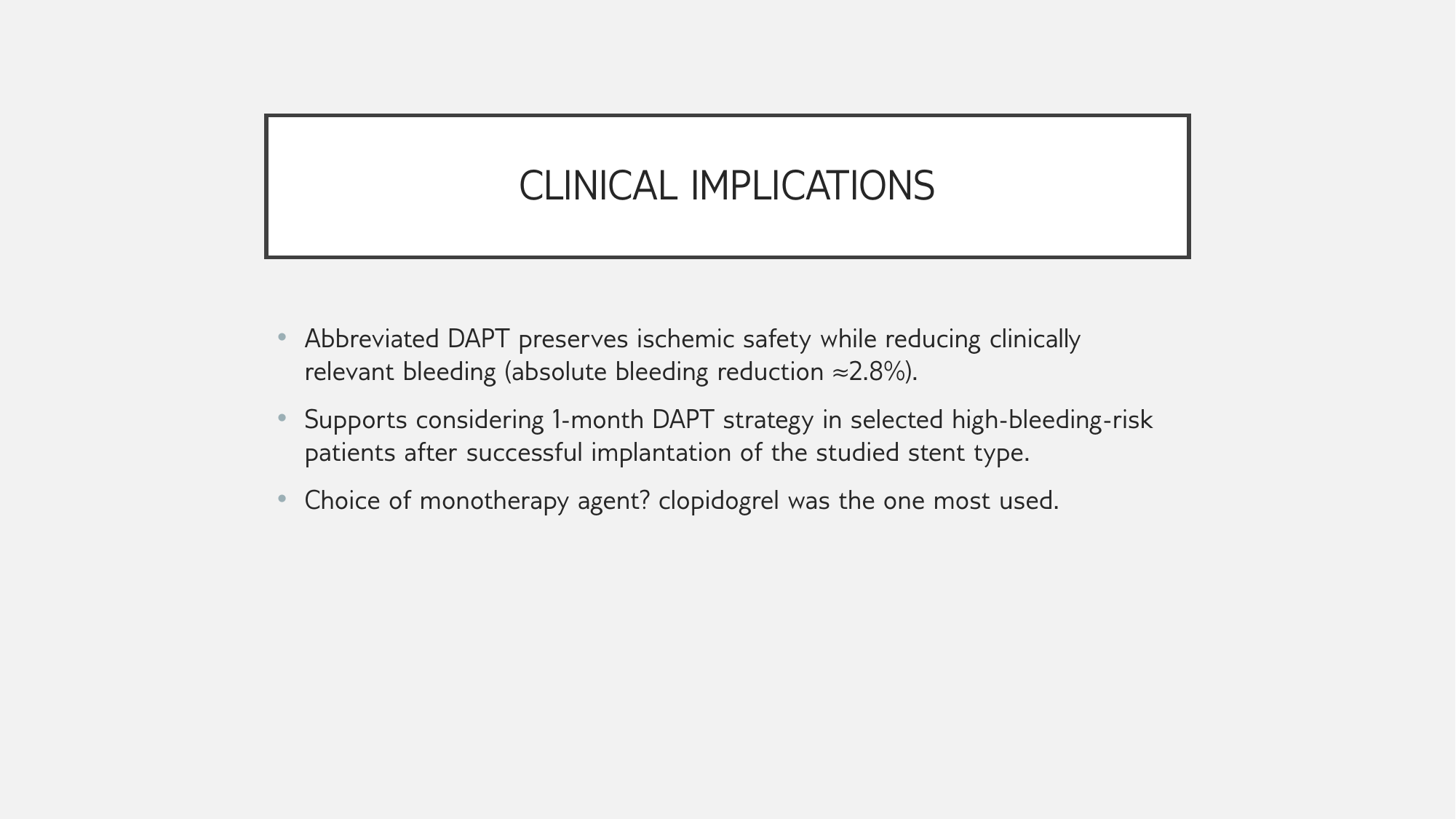

# CLINICAL IMPLICATIONS
Abbreviated DAPT preserves ischemic safety while reducing clinically relevant bleeding (absolute bleeding reduction ≈2.8%).
Supports considering 1-month DAPT strategy in selected high-bleeding-risk patients after successful implantation of the studied stent type.
Choice of monotherapy agent? clopidogrel was the one most used.